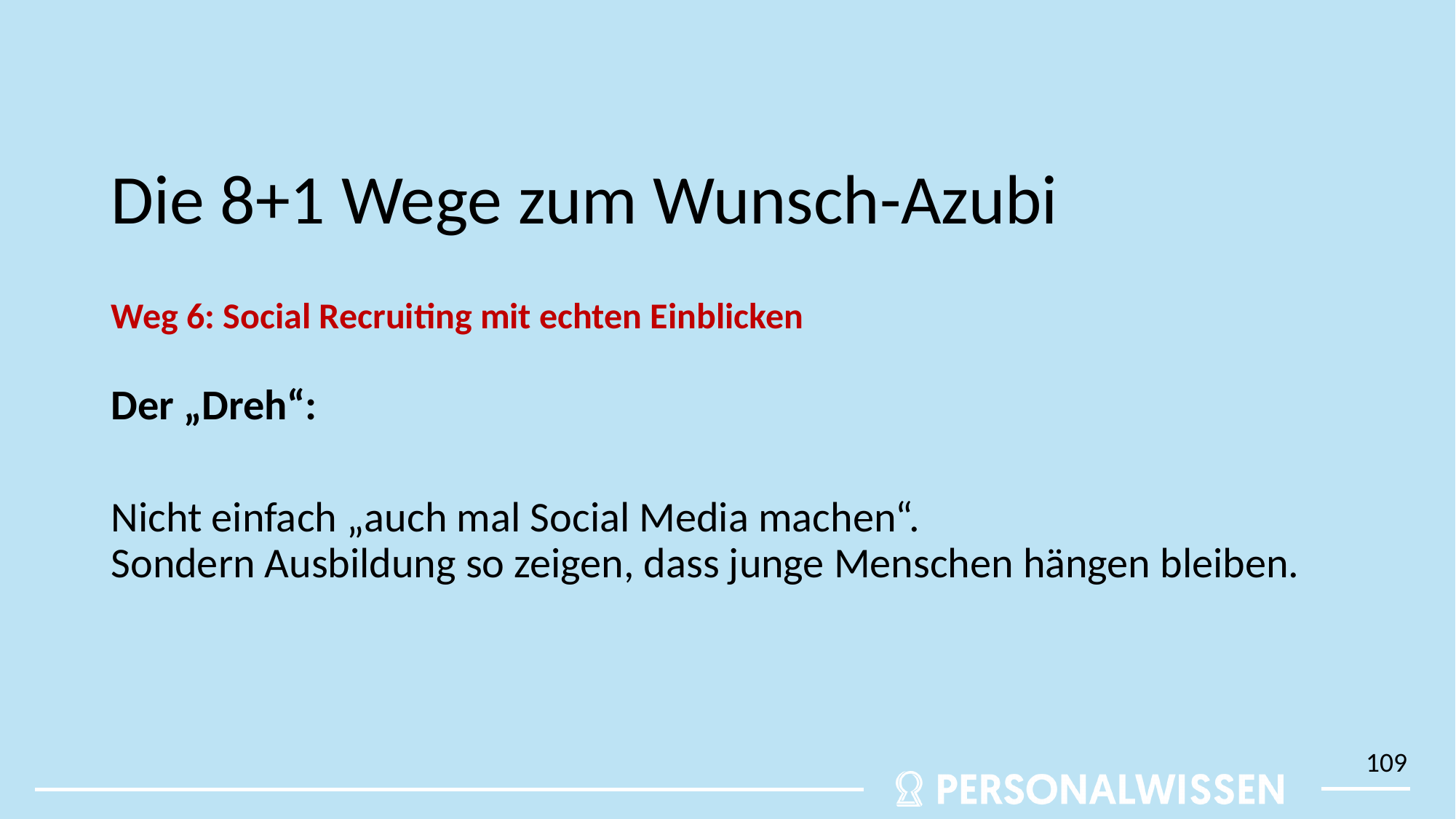

# Die 8+1 Wege zum Wunsch-Azubi
Weg 6: Social Recruiting mit echten Einblicken
Der „Dreh“:
Nicht einfach „auch mal Social Media machen“.
Sondern Ausbildung so zeigen, dass junge Menschen hängen bleiben.
109